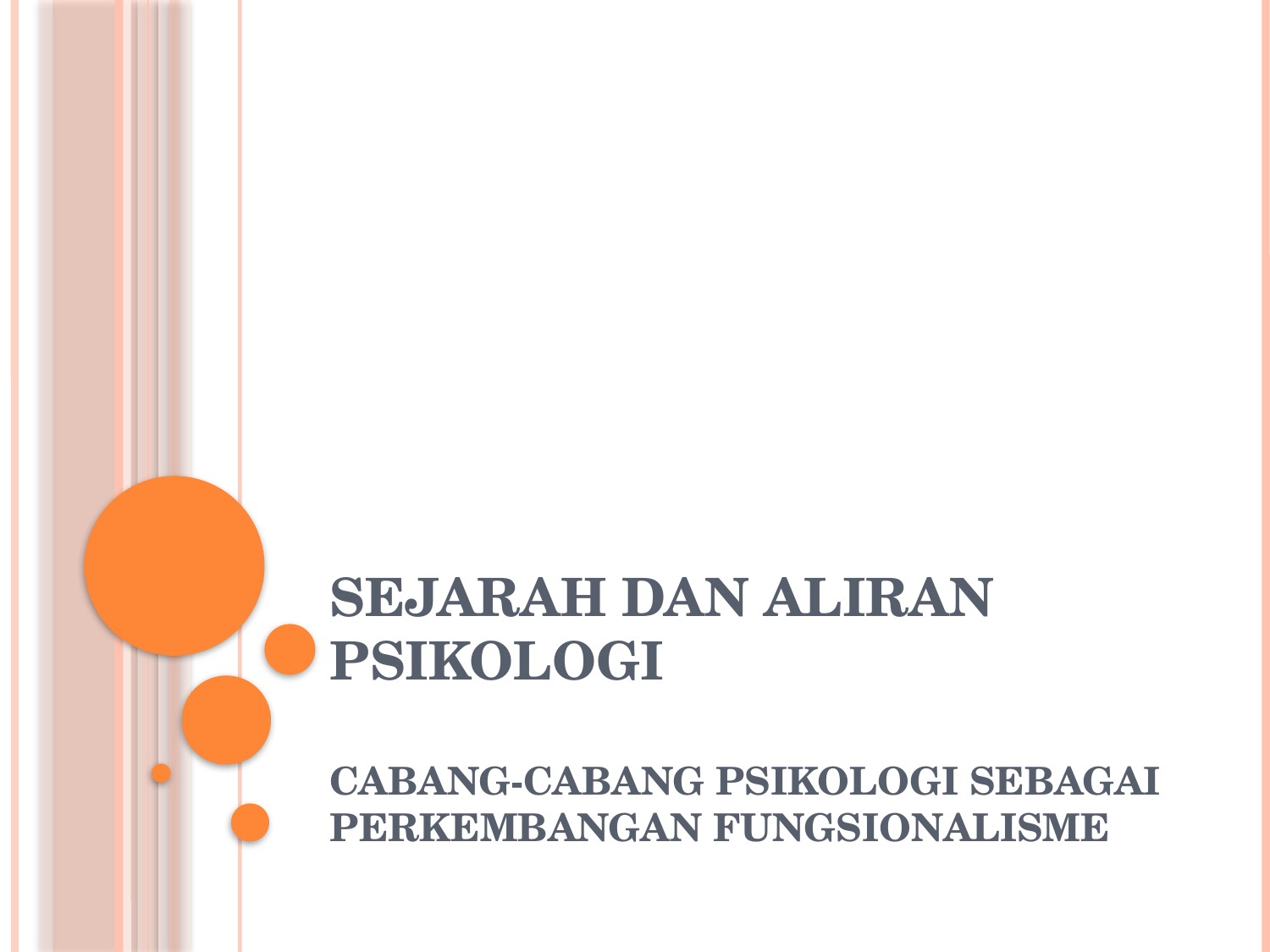

# SEJARAH DAN ALIRAN PSIKOLOGI

CABANG-CABANG PSIKOLOGI SEBAGAI PERKEMBANGAN FUNGSIONALISME